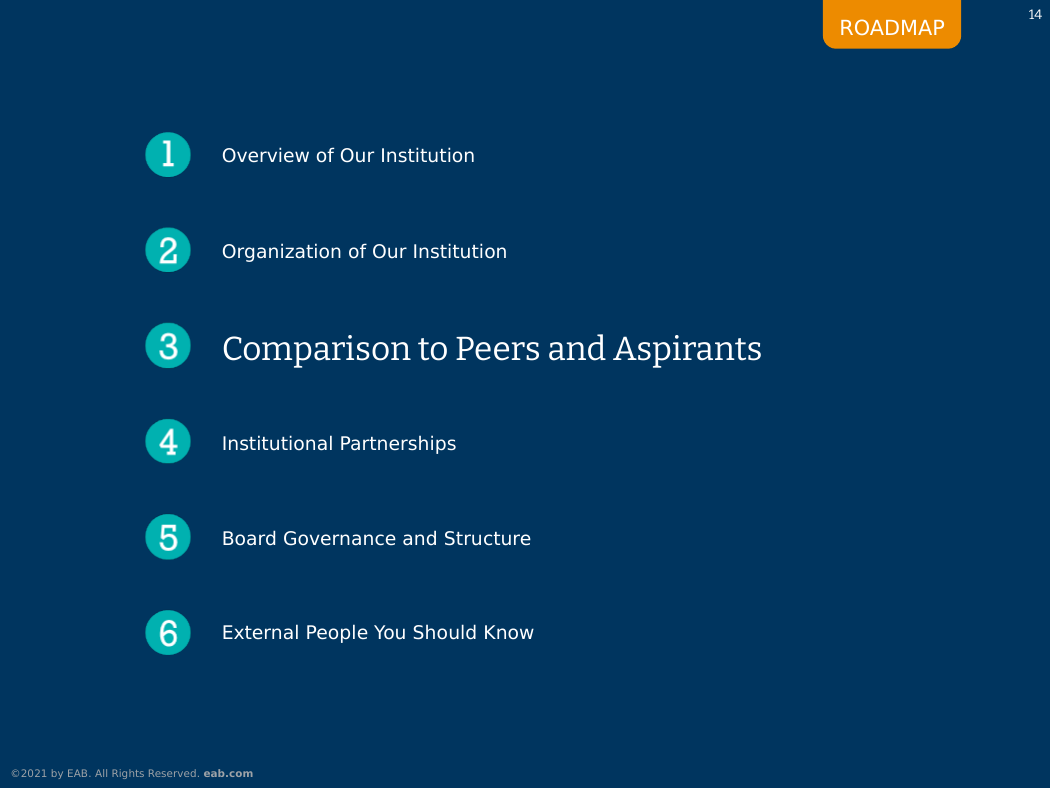

Overview of Our Institution
Organization of Our Institution
Comparison to Peers and Aspirants
Institutional Partnerships
Board Governance and Structure
External People You Should Know